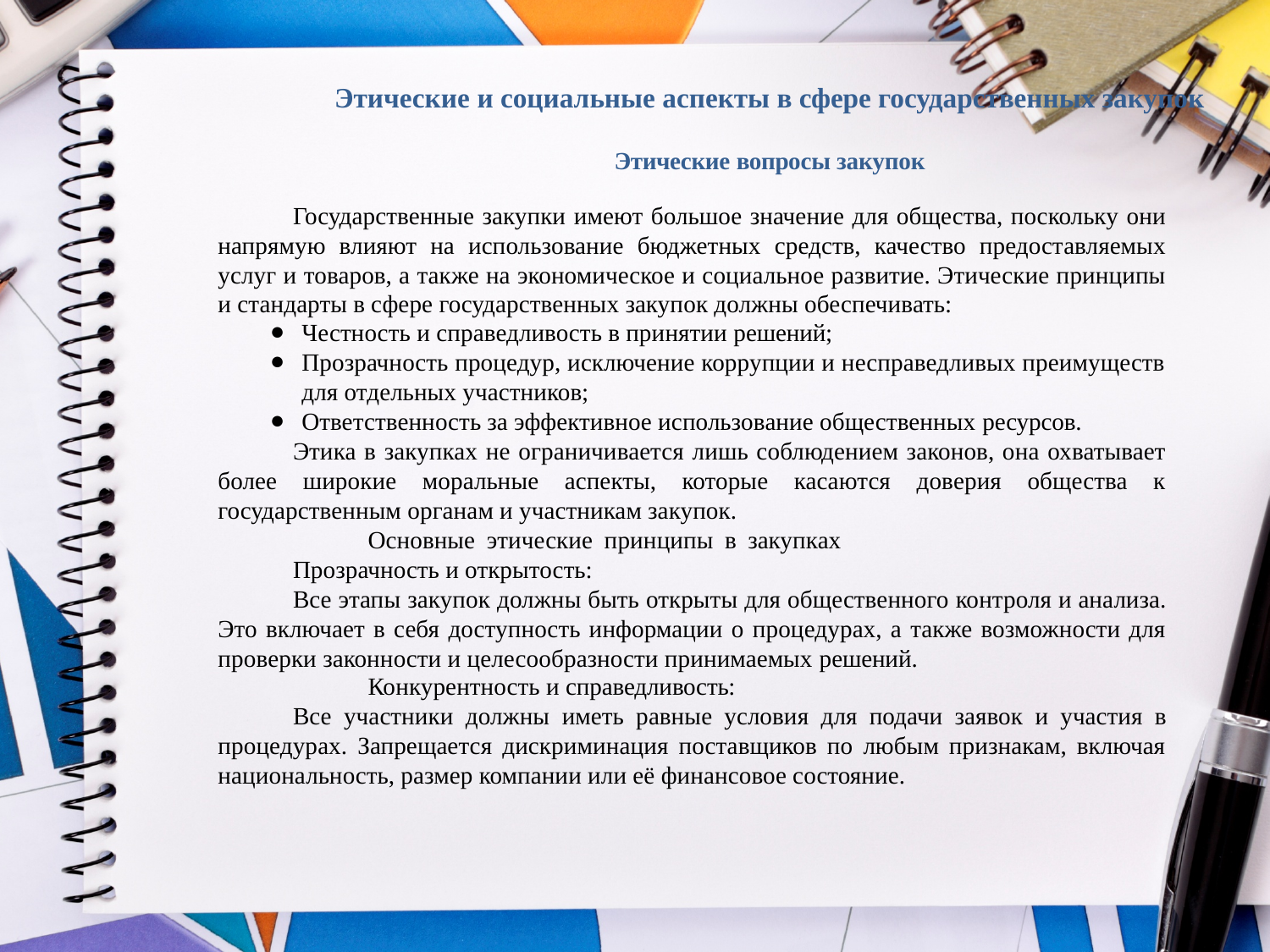

Этические и социальные аспекты в сфере государственных закупок
Этические вопросы закупок
Государственные закупки имеют большое значение для общества, поскольку они напрямую влияют на использование бюджетных средств, качество предоставляемых услуг и товаров, а также на экономическое и социальное развитие. Этические принципы и стандарты в сфере государственных закупок должны обеспечивать:
Честность и справедливость в принятии решений;
Прозрачность процедур, исключение коррупции и несправедливых преимуществ для отдельных участников;
Ответственность за эффективное использование общественных ресурсов.
Этика в закупках не ограничивается лишь соблюдением законов, она охватывает более широкие моральные аспекты, которые касаются доверия общества к государственным органам и участникам закупок.
Основные этические принципы в закупках Прозрачность и открытость:
Все этапы закупок должны быть открыты для общественного контроля и анализа. Это включает в себя доступность информации о процедурах, а также возможности для проверки законности и целесообразности принимаемых решений.
Конкурентность и справедливость:
Все участники должны иметь равные условия для подачи заявок и участия в процедурах. Запрещается дискриминация поставщиков по любым признакам, включая национальность, размер компании или её финансовое состояние.